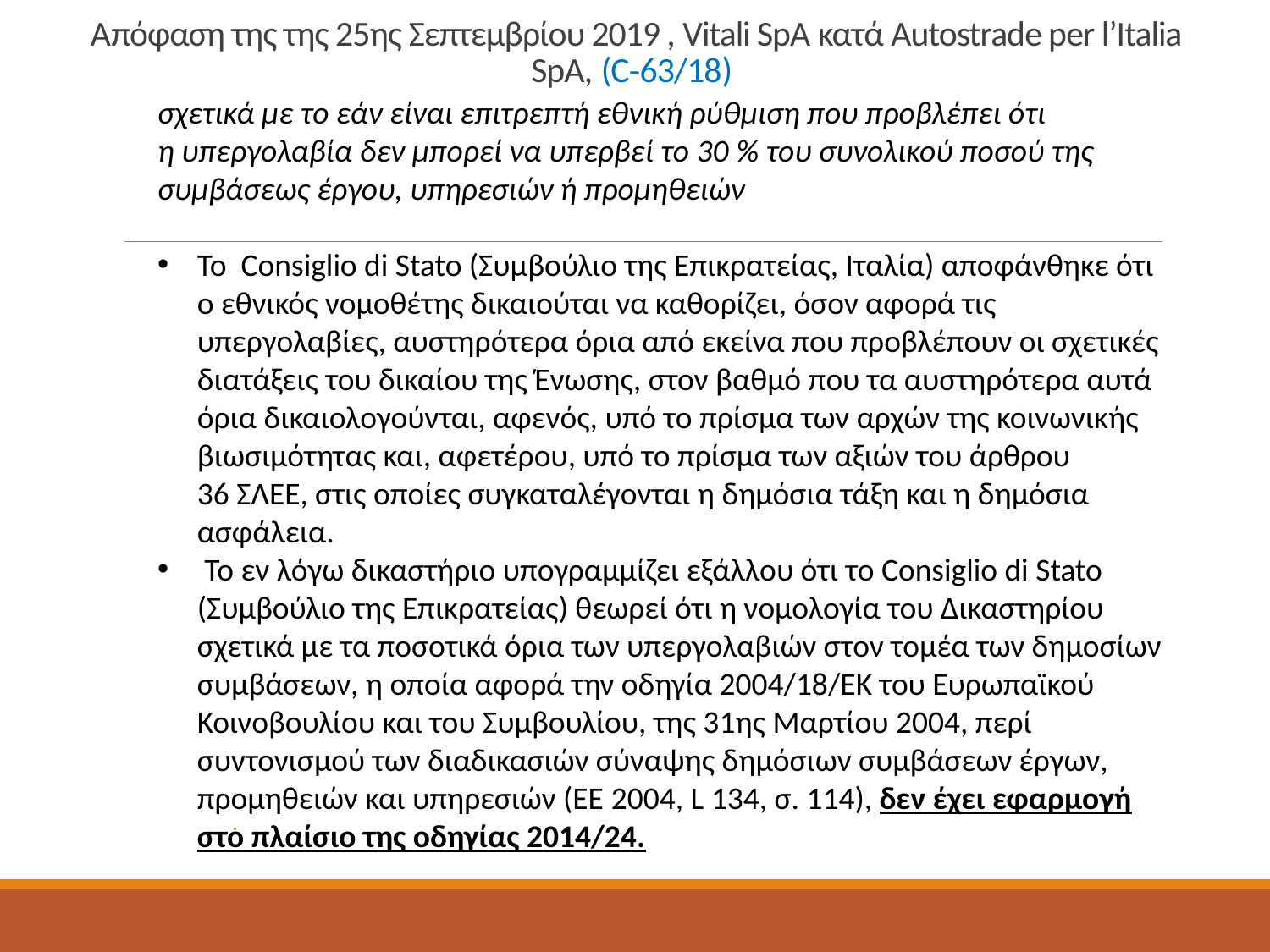

# Aπόφαση της της 25ης Σεπτεμβρίου 2019 , Vitali SpA κατά Autostrade per l’Italia SpA, (C‑63/18)
σχετικά με το εάν είναι επιτρεπτή εθνική ρύθμιση που προβλέπει ότι η υπεργολαβία δεν μπορεί να υπερβεί το 30 % του συνολικού ποσού της συμβάσεως έργου, υπηρεσιών ή προμηθειών

Το  Consiglio di Stato (Συμβούλιο της Επικρατείας, Ιταλία) αποφάνθηκε ότι ο εθνικός νομοθέτης δικαιούται να καθορίζει, όσον αφορά τις υπεργολαβίες, αυστηρότερα όρια από εκείνα που προβλέπουν οι σχετικές διατάξεις του δικαίου της Ένωσης, στον βαθμό που τα αυστηρότερα αυτά όρια δικαιολογούνται, αφενός, υπό το πρίσμα των αρχών της κοινωνικής βιωσιμότητας και, αφετέρου, υπό το πρίσμα των αξιών του άρθρου 36 ΣΛΕΕ, στις οποίες συγκαταλέγονται η δημόσια τάξη και η δημόσια ασφάλεια.
 Το εν λόγω δικαστήριο υπογραμμίζει εξάλλου ότι το Consiglio di Stato (Συμβούλιο της Επικρατείας) θεωρεί ότι η νομολογία του Δικαστηρίου σχετικά με τα ποσοτικά όρια των υπεργολαβιών στον τομέα των δημοσίων συμβάσεων, η οποία αφορά την οδηγία 2004/18/ΕΚ του Ευρωπαϊκού Κοινοβουλίου και του Συμβουλίου, της 31ης Μαρτίου 2004, περί συντονισμού των διαδικασιών σύναψης δημόσιων συμβάσεων έργων, προμηθειών και υπηρεσιών (ΕΕ 2004, L 134, σ. 114), δεν έχει εφαρμογή στο πλαίσιο της οδηγίας 2014/24.